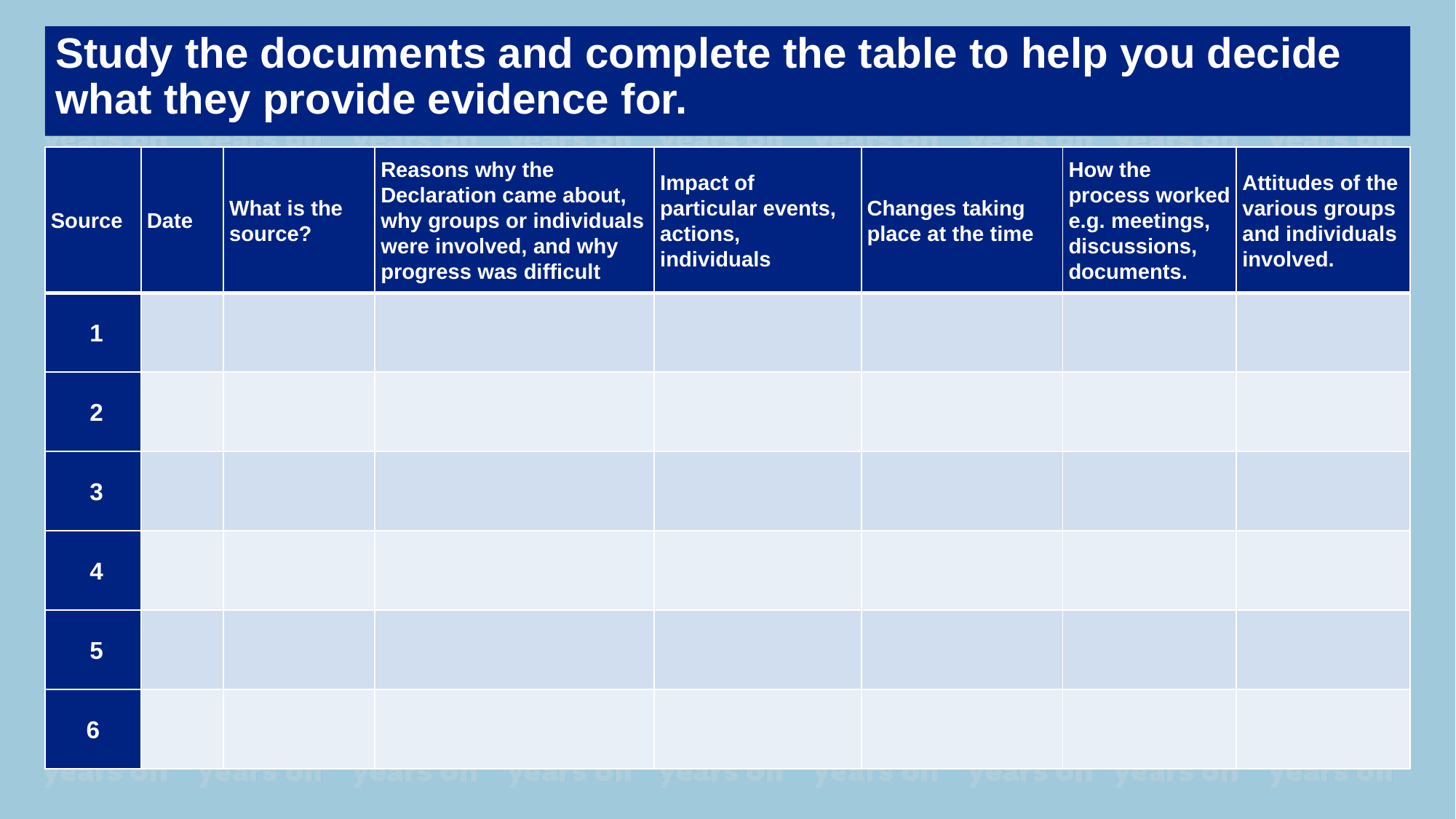

Study the documents and complete the table to help you decide what they provide evidence for.
| Source | Date | What is the source? | Reasons why the Declaration came about, why groups or individuals were involved, and why progress was difficult | Impact of particular events, actions, individuals | Changes taking place at the time | How the process worked e.g. meetings, discussions, documents. | Attitudes of the various groups and individuals involved. |
| --- | --- | --- | --- | --- | --- | --- | --- |
| 1 |  |  |  |  |  |  |  |
| 2 |  |  |  |  |  |  |  |
| 3 |  |  |  |  |  |  |  |
| 4 |  |  |  |  |  |  |  |
| 5 |  |  |  |  |  |  |  |
| 6 |  |  |  |  |  |  |  |